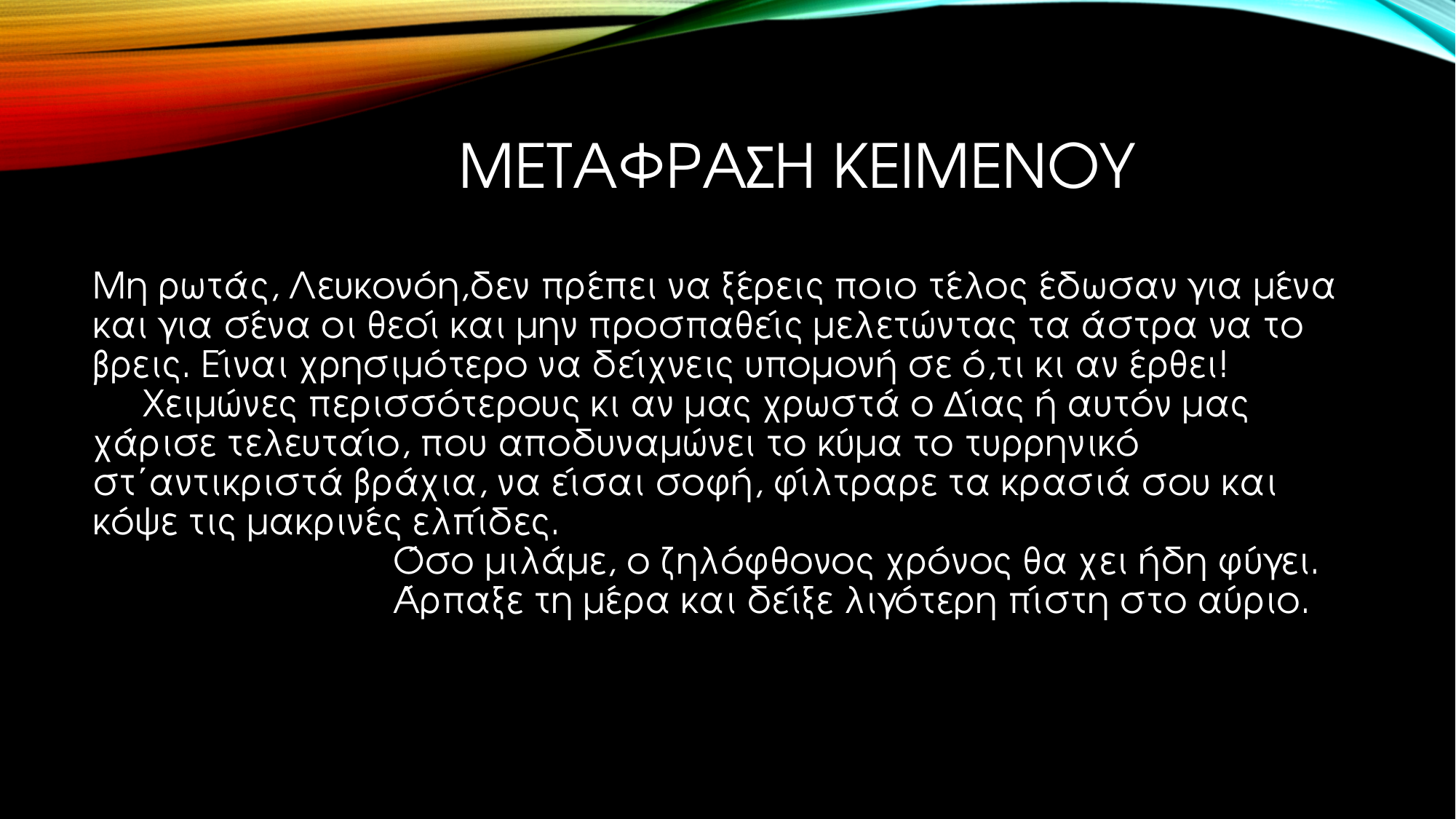

# ΜΕΤΑΦΡΑΣΗ ΚΕΙΜΕΝΟΥ
Μη ρωτάς, Λευκονόη,δεν πρέπει να ξέρεις ποιο τέλος έδωσαν για μένα και για σένα οι θεοί και μην προσπαθείς μελετώντας τα άστρα να το βρεις. Είναι χρησιμότερο να δείχνεις υπομονή σε ό,τι κι αν έρθει!                   Χειμώνες περισσότερους κι αν μας χρωστά ο Δίας ή αυτόν μας χάρισε τελευταίο, που αποδυναμώνει το κύμα το τυρρηνικό στ΄αντικριστά βράχια, να είσαι σοφή, φίλτραρε τα κρασιά σου και κόψε τις μακρινές ελπίδες.                                                                                                               Όσο μιλάμε, ο ζηλόφθονος χρόνος θα χει ήδη φύγει.                                   Άρπαξε τη μέρα και δείξε λιγότερη πίστη στο αύριο.